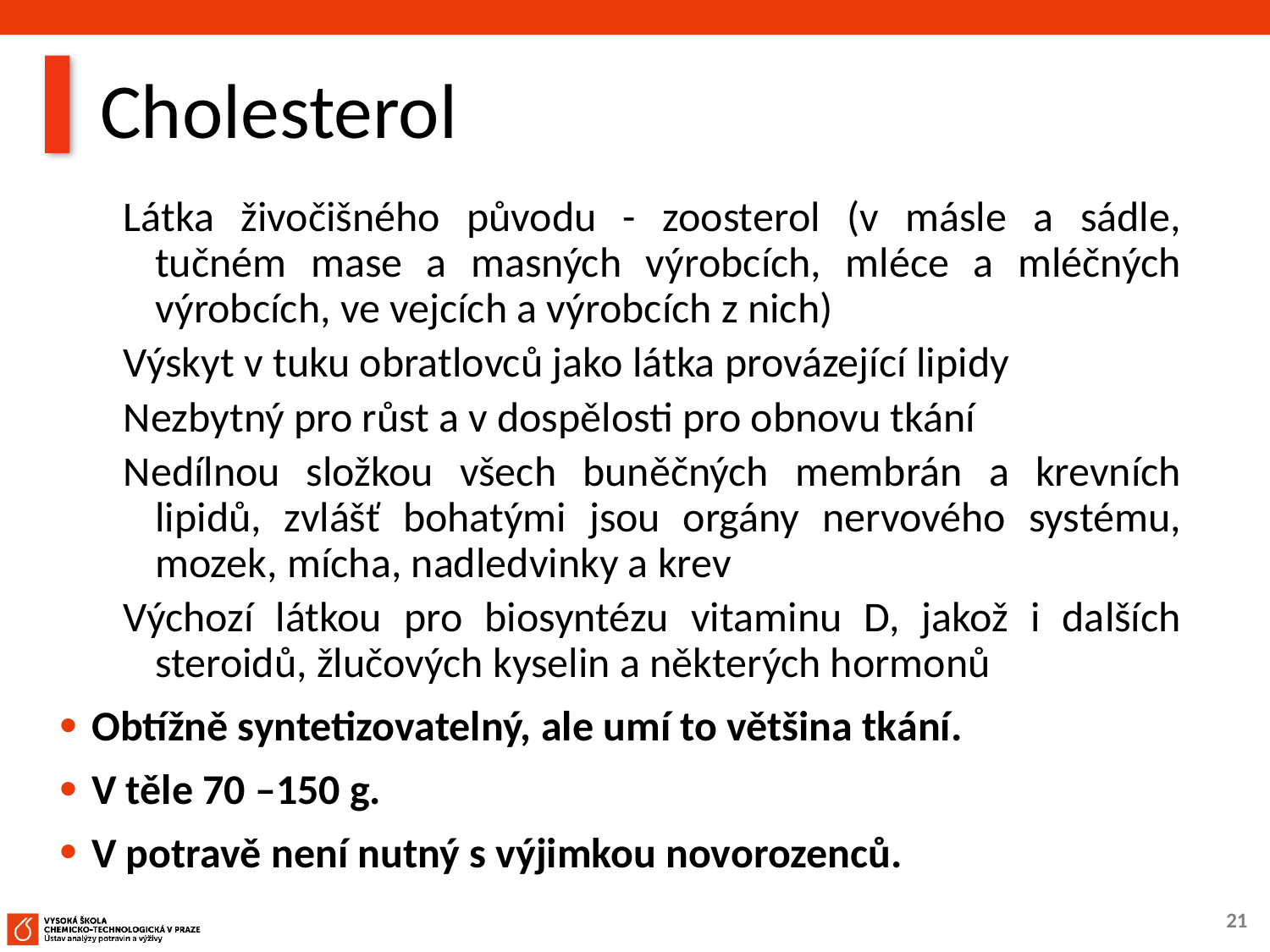

# Cholesterol
Látka živočišného původu - zoosterol (v másle a sádle, tučném mase a masných výrobcích, mléce a mléčných výrobcích, ve vejcích a výrobcích z nich)
Výskyt v tuku obratlovců jako látka provázející lipidy
Nezbytný pro růst a v dospělosti pro obnovu tkání
Nedílnou složkou všech buněčných membrán a krevních lipidů, zvlášť bohatými jsou orgány nervového systému, mozek, mícha, nadledvinky a krev
Výchozí látkou pro biosyntézu vitaminu D, jakož i dalších steroidů, žlučových kyselin a některých hormonů
Obtížně syntetizovatelný, ale umí to většina tkání.
V těle 70 –150 g.
V potravě není nutný s výjimkou novorozenců.